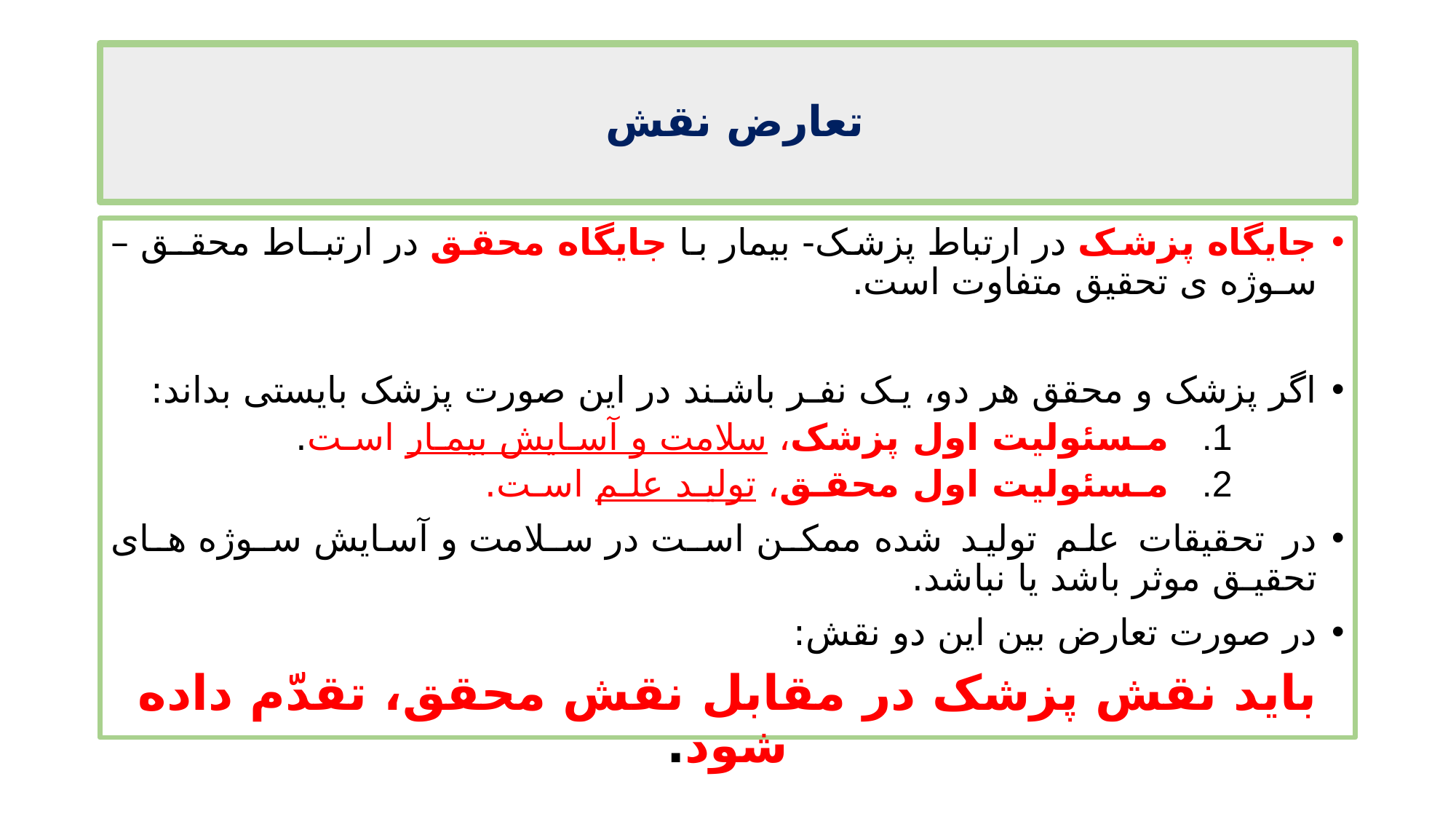

# تعارض نقش
جایگاه پزشک در ارتباط پزشک- بیمار با جایگاه محقق در ارتبـاط محقـق – سـوژه ی تحقیق متفاوت است.

اگر پزشک و محقق هر دو، یـک نفـر باشـند در این صورت پزشک بایستی بداند:
 مـسئولیت اول پزشک، سلامت و آسـایش بیمـار اسـت.
 مـسئولیت اول محقـق، تولیـد علـم اسـت.
در تحقیقات علم تولید شده ممکـن اسـت در سـلامت و آسایش سـوژه هـای تحقیـق موثر باشد یا نباشد.
در صورت تعارض بین این دو نقش:
باید نقش پزشک در مقابل نقش محقق، تقدّم داده شود.